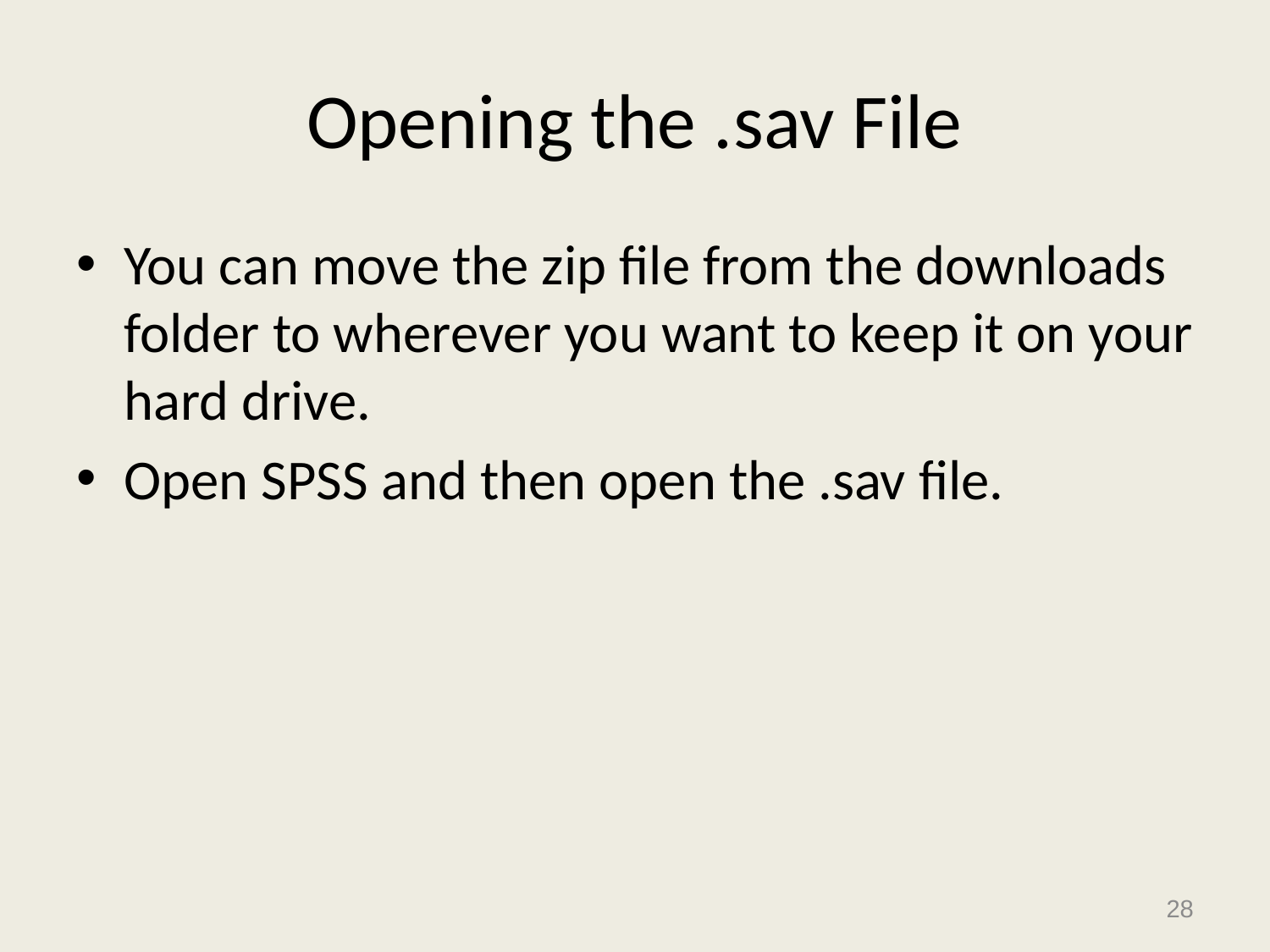

# Opening the .sav File
You can move the zip file from the downloads folder to wherever you want to keep it on your hard drive.
Open SPSS and then open the .sav file.
28